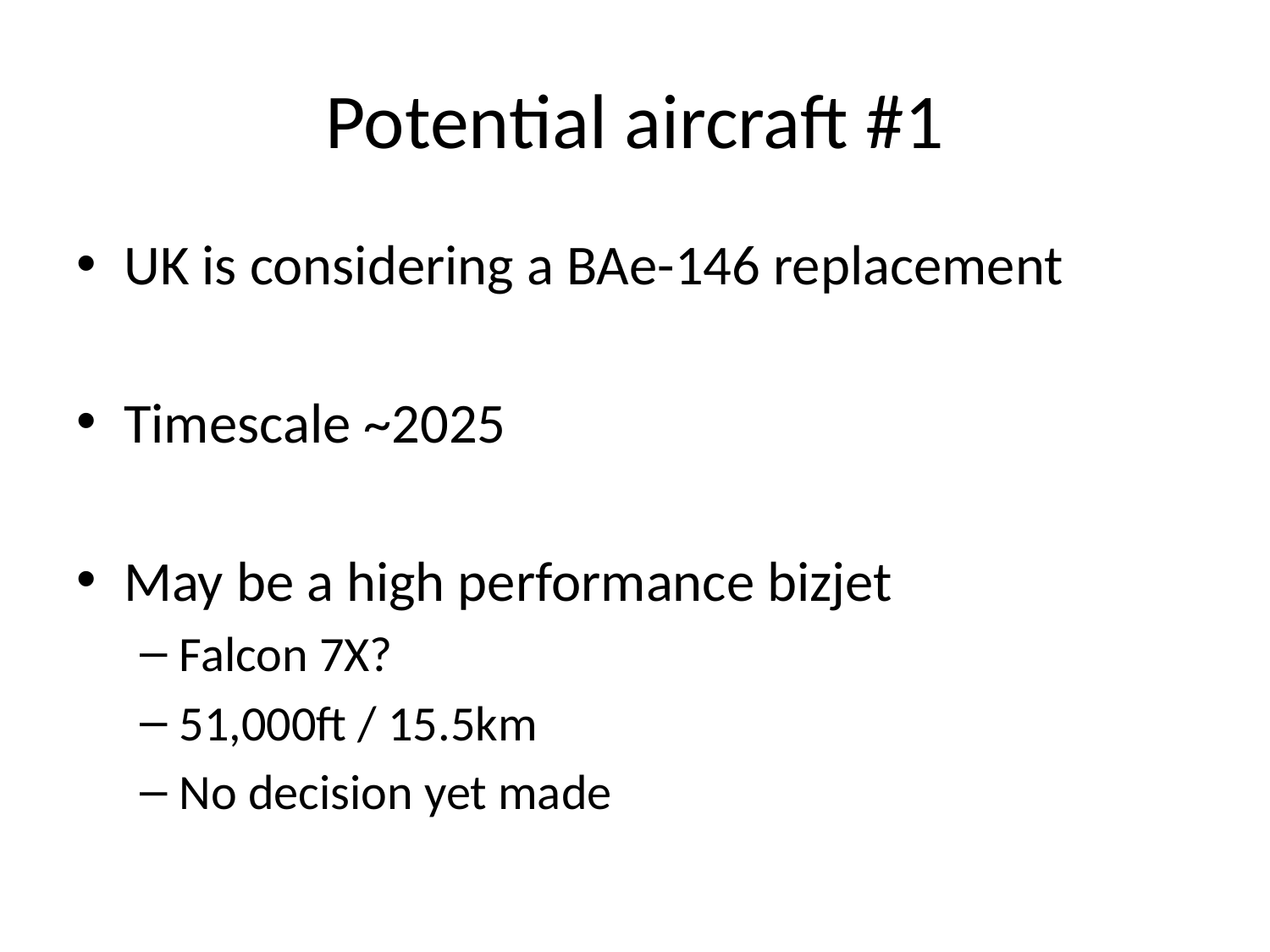

# Potential aircraft #1
UK is considering a BAe-146 replacement

Timescale ~2025

May be a high performance bizjet
Falcon 7X?
51,000ft / 15.5km
No decision yet made